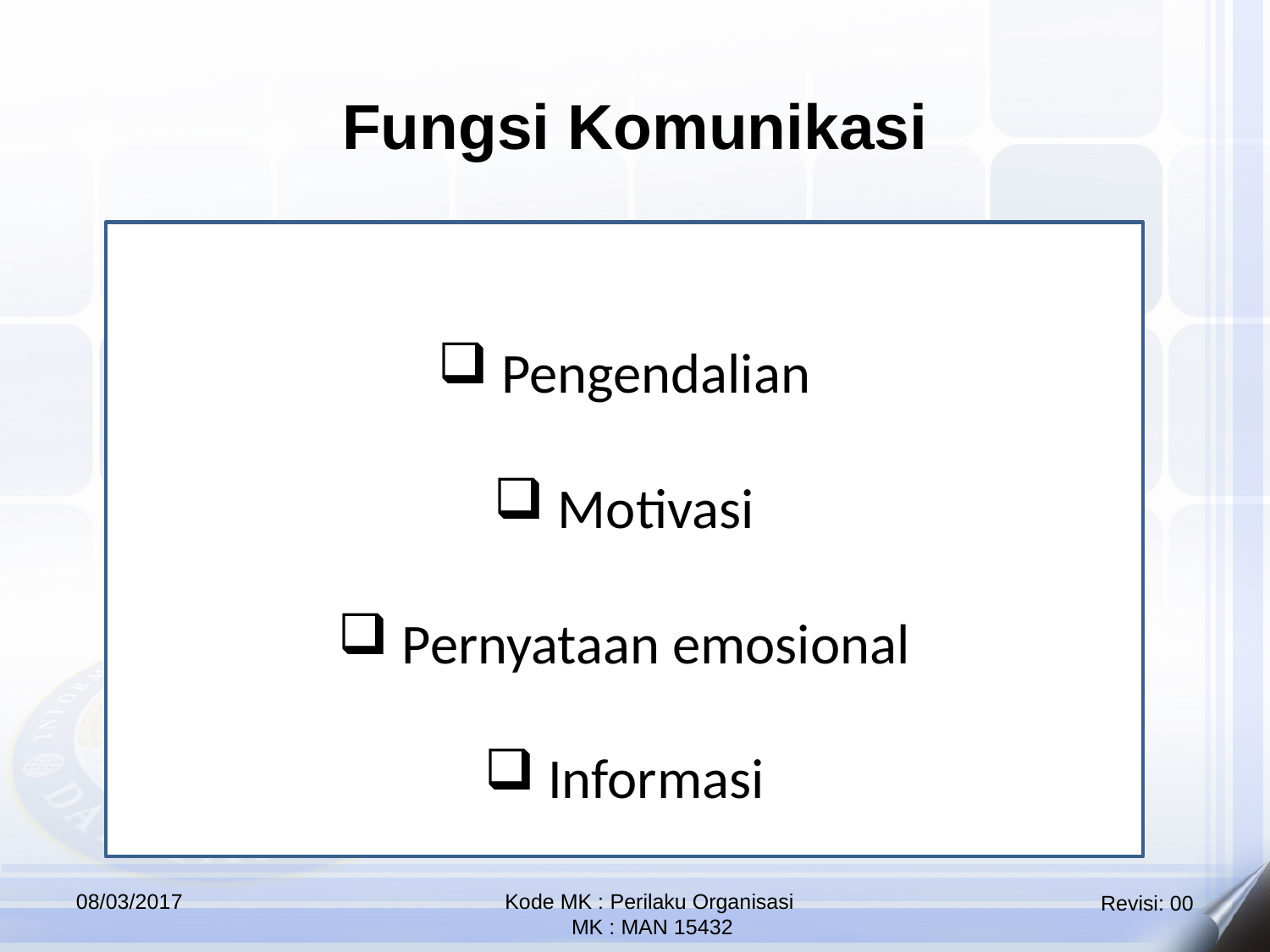

Fungsi Komunikasi

 Pengendalian

 Motivasi

 Pernyataan emosional

 Informasi

08/03/2017
Kode MK : Perilaku Organisasi
 MK : MAN 15432